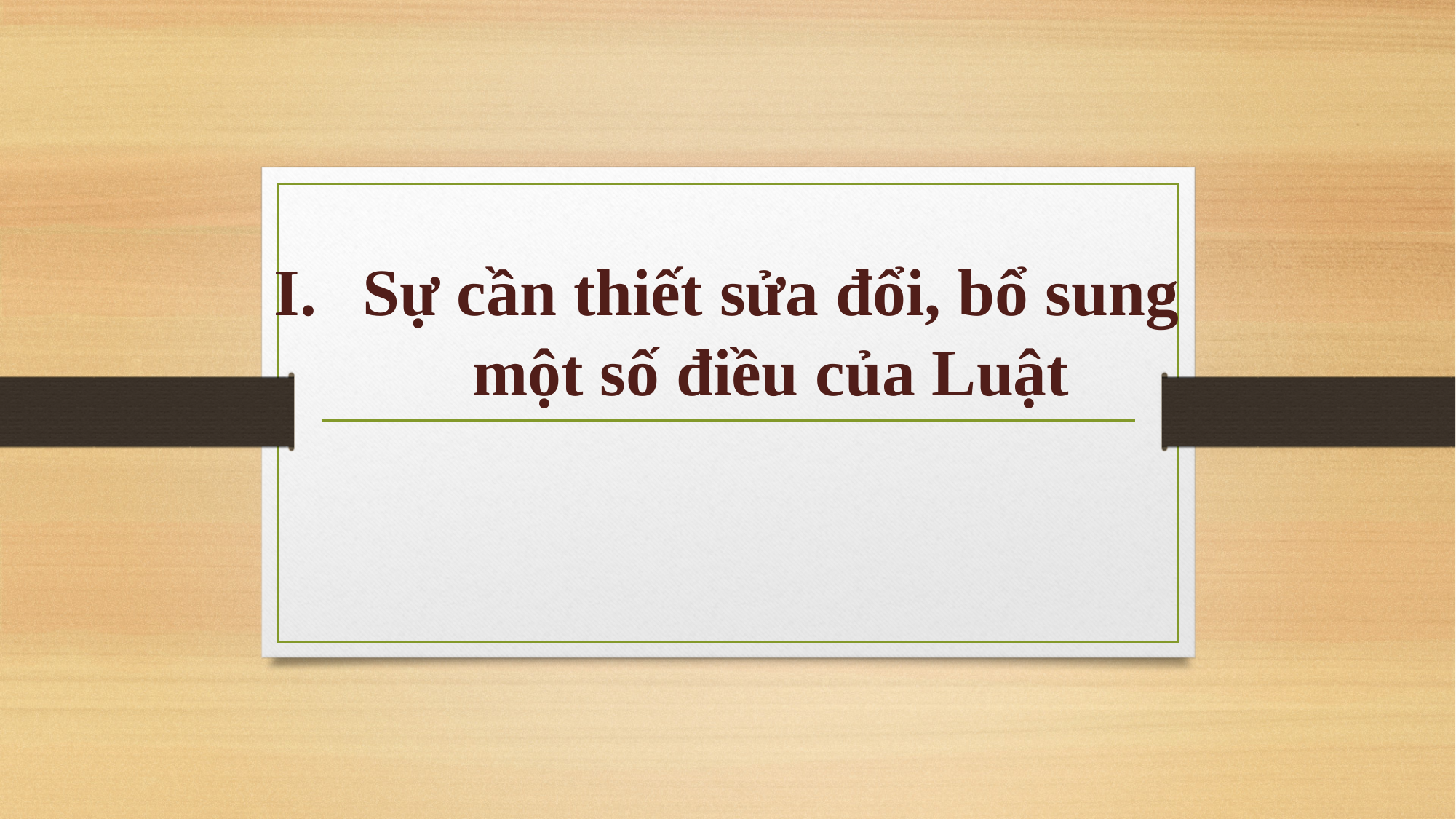

# Sự cần thiết sửa đổi, bổ sung một số điều của Luật